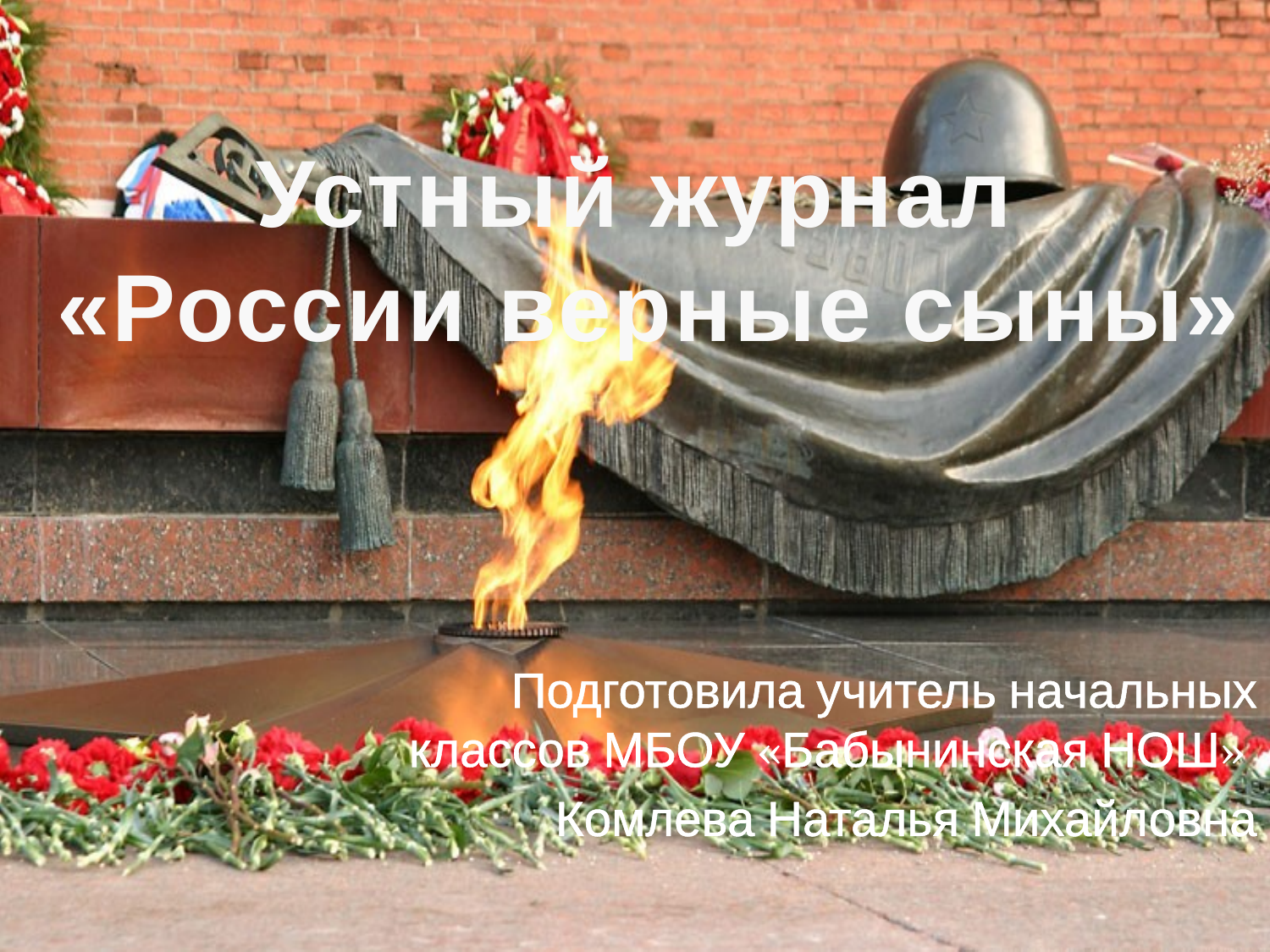

Устный журнал
«России верные сыны»
Подготовила учитель начальных классов МБОУ «Бабынинская НОШ»
Комлева Наталья Михайловна